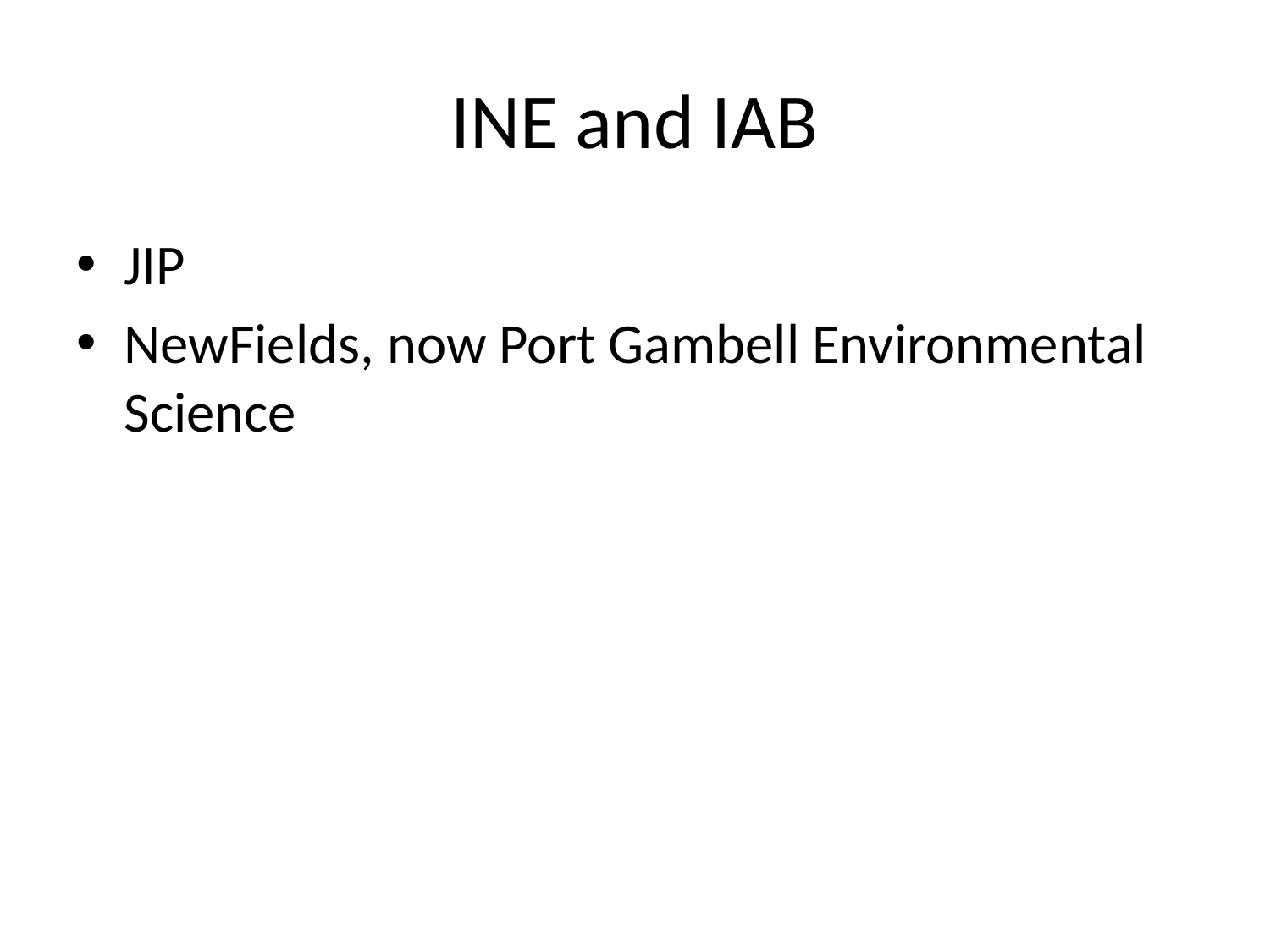

# INE and IAB
JIP
NewFields, now Port Gambell Environmental Science